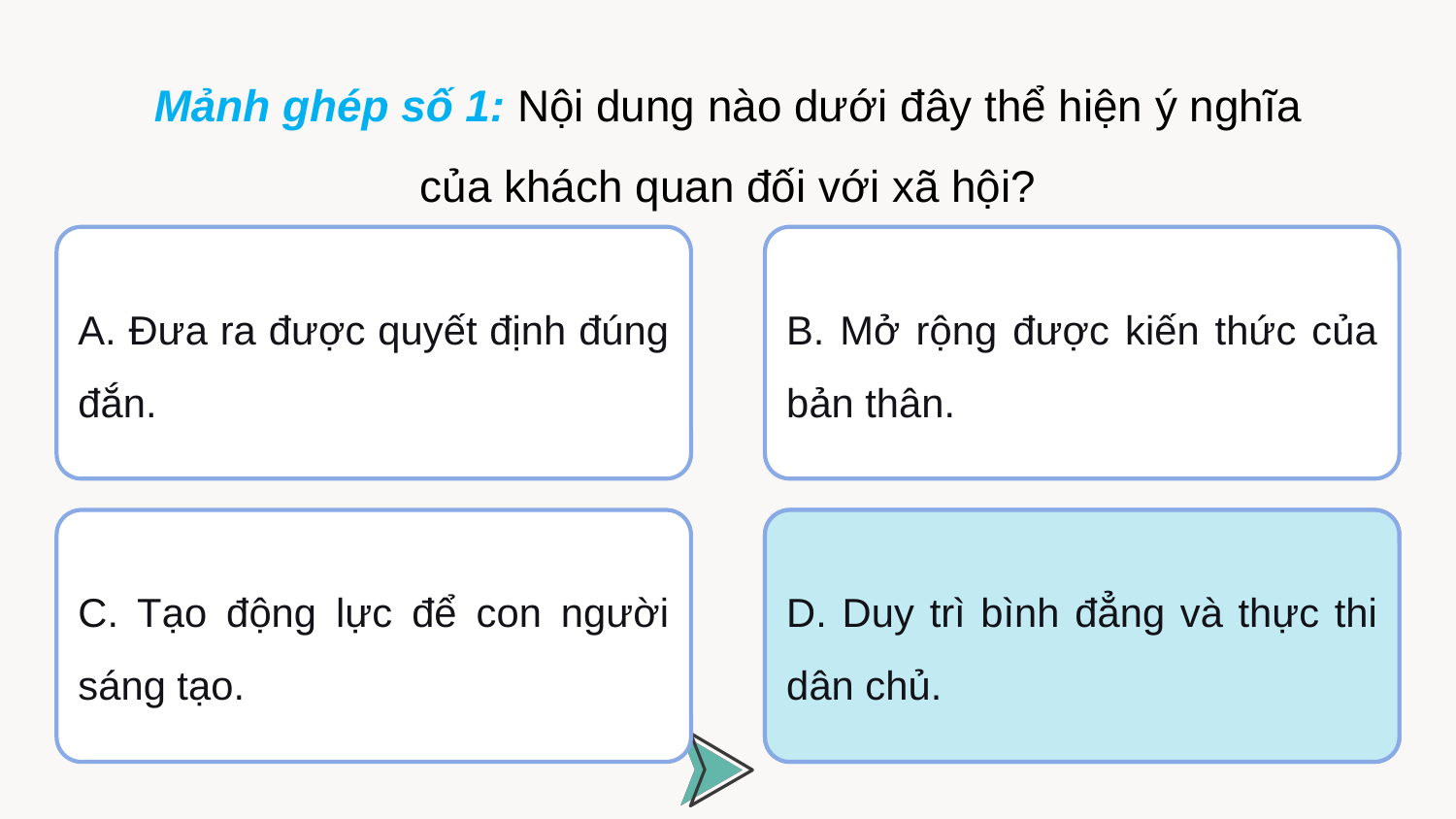

Mảnh ghép số 1: Nội dung nào dưới đây thể hiện ý nghĩa của khách quan đối với xã hội?
A. Đưa ra được quyết định đúng đắn.
B. Mở rộng được kiến thức của bản thân.
D. Duy trì bình đẳng và thực thi dân chủ.
C. Tạo động lực để con người sáng tạo.
D. Duy trì bình đẳng và thực thi dân chủ.